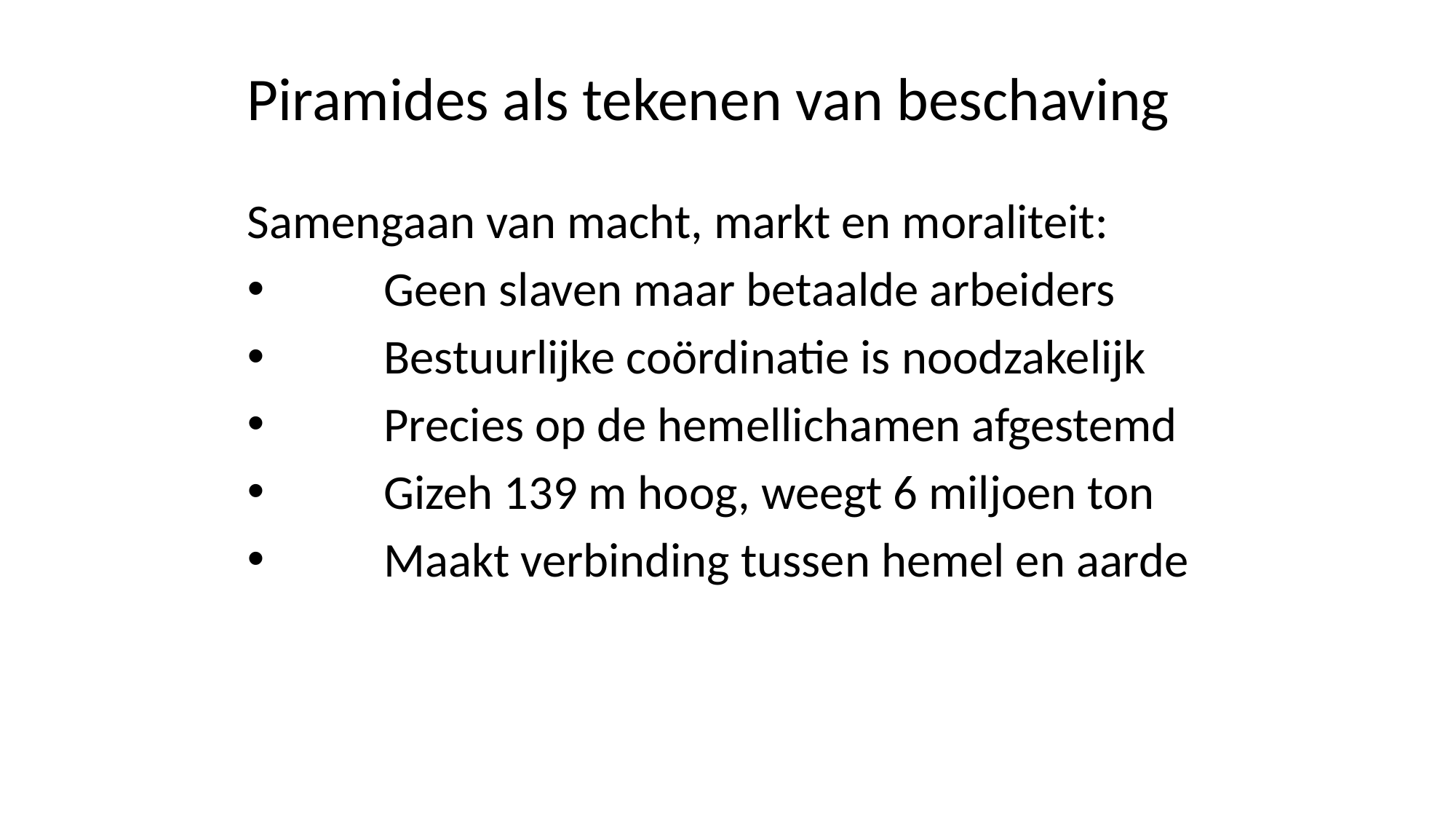

# Piramides als tekenen van beschaving
Samengaan van macht, markt en moraliteit:
 	Geen slaven maar betaalde arbeiders
 	Bestuurlijke coördinatie is noodzakelijk
 	Precies op de hemellichamen afgestemd
 	Gizeh 139 m hoog, weegt 6 miljoen ton
 	Maakt verbinding tussen hemel en aarde